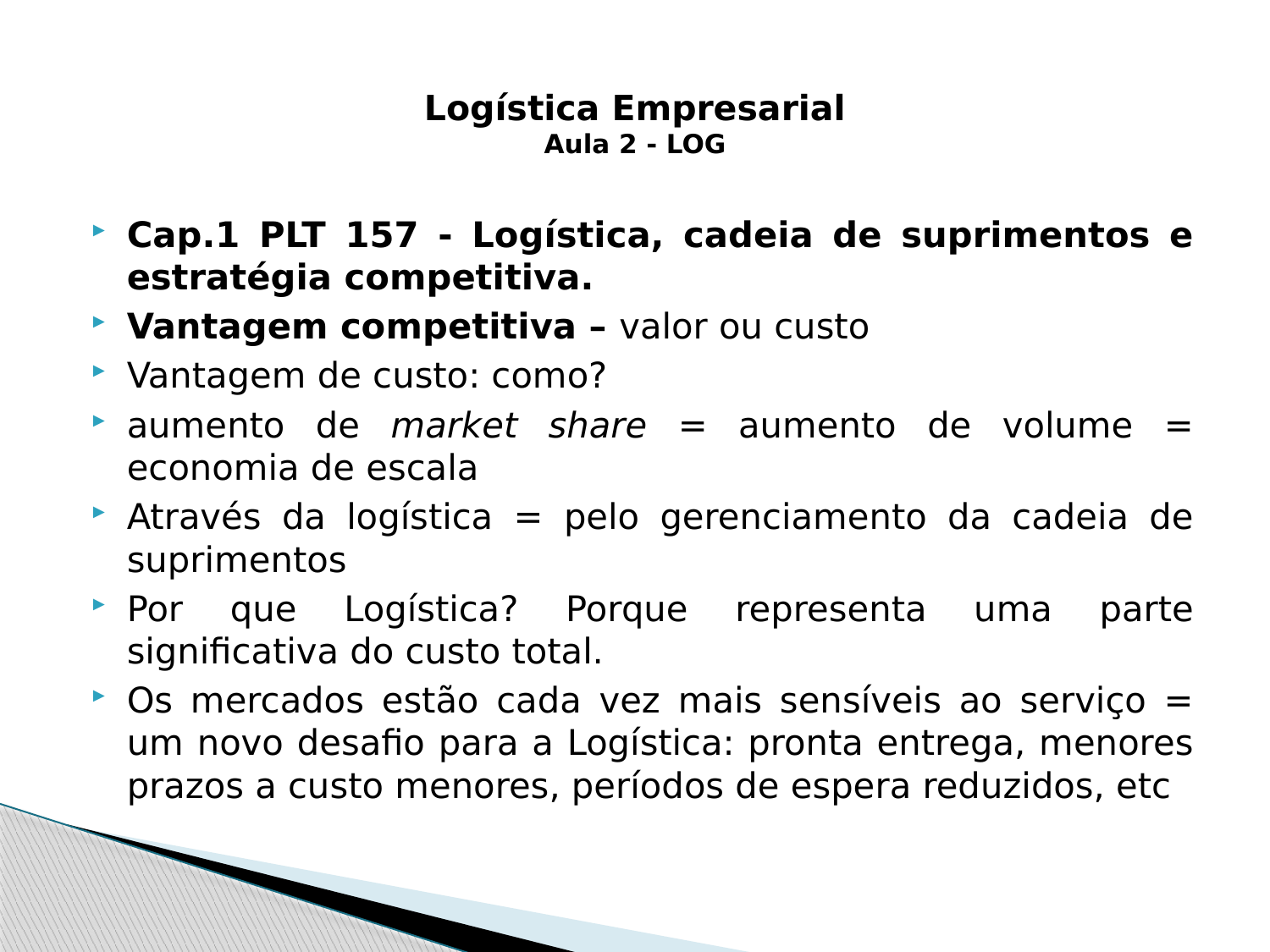

# Logística Empresarial Aula 2 - LOG
Cap.1 PLT 157 - Logística, cadeia de suprimentos e estratégia competitiva.
Vantagem competitiva – valor ou custo
Vantagem de custo: como?
aumento de market share = aumento de volume = economia de escala
Através da logística = pelo gerenciamento da cadeia de suprimentos
Por que Logística? Porque representa uma parte significativa do custo total.
Os mercados estão cada vez mais sensíveis ao serviço = um novo desafio para a Logística: pronta entrega, menores prazos a custo menores, períodos de espera reduzidos, etc